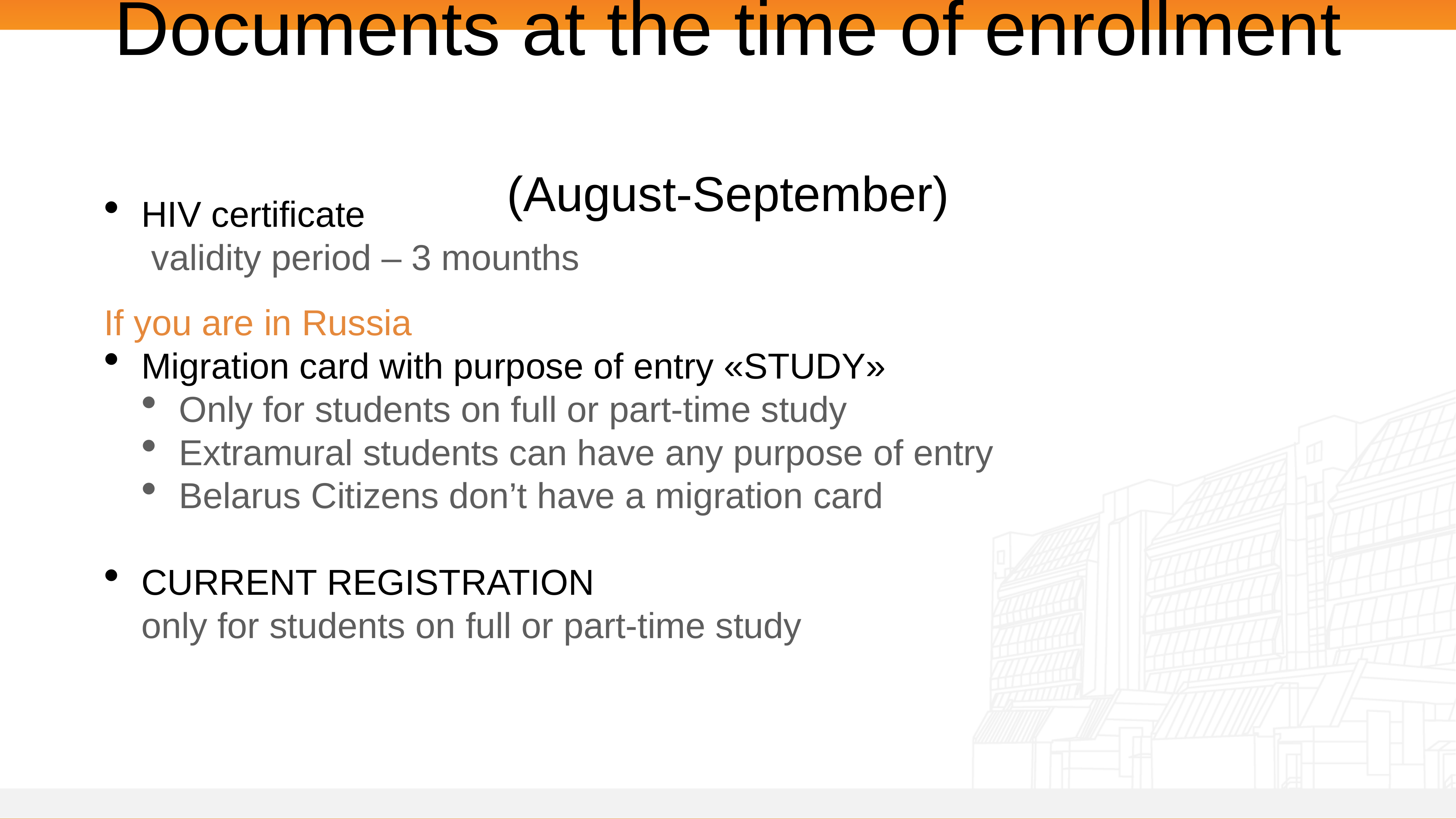

# Documents at the time of enrollment (August-September)
HIV certificate
 validity period – 3 mounths
If you are in Russia
Migration card with purpose of entry «STUDY»
Only for students on full or part-time study
Extramural students can have any purpose of entry
Belarus Citizens don’t have a migration card

CURRENT REGISTRATION
only for students on full or part-time study